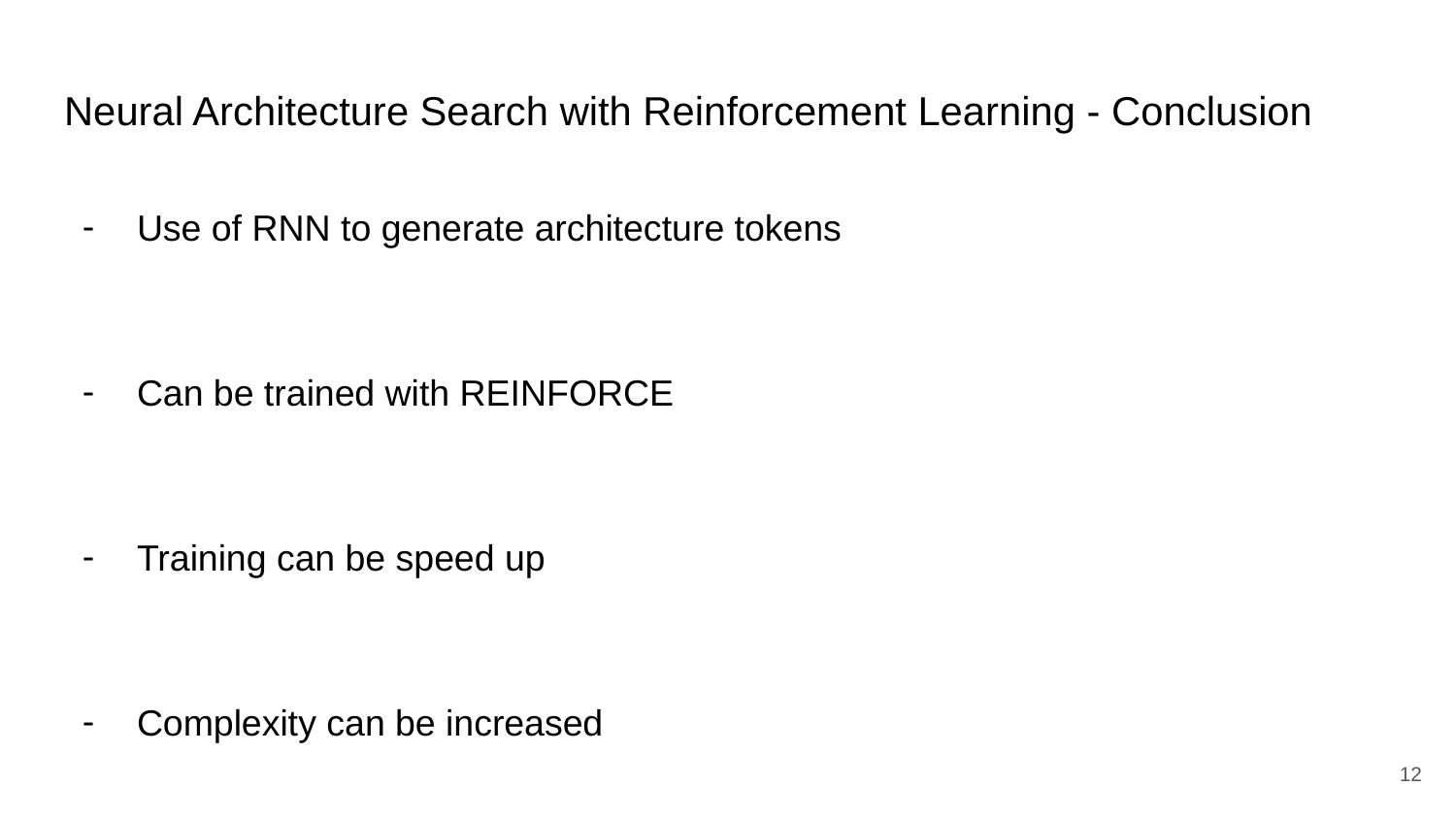

# Neural Architecture Search with Reinforcement Learning - Conclusion

Use of RNN to generate architecture tokens

Can be trained with REINFORCE

Training can be speed up

Complexity can be increased
12